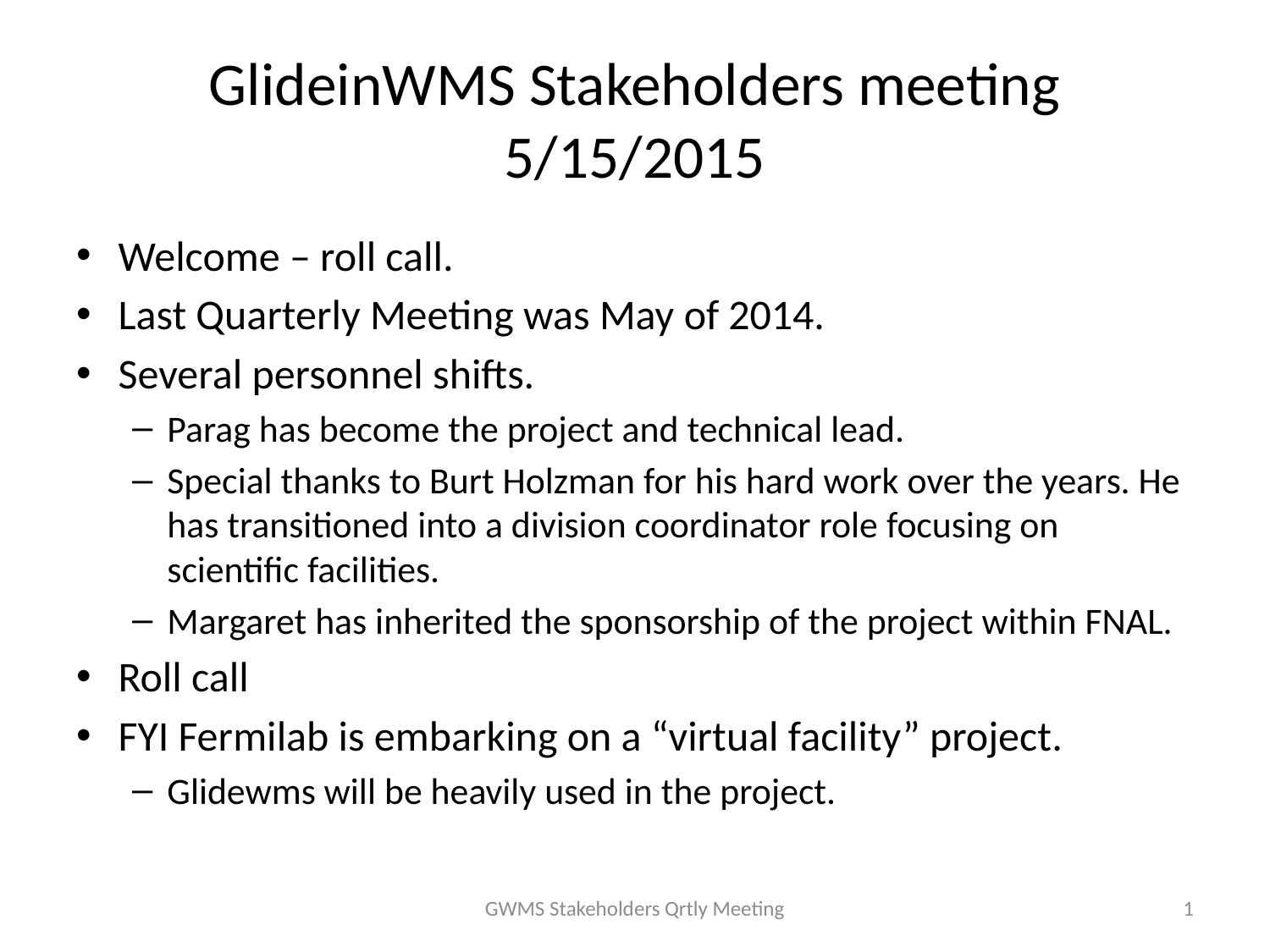

# GlideinWMS Stakeholders meeting 5/15/2015
Welcome – roll call.
Last Quarterly Meeting was May of 2014.
Several personnel shifts.
Parag has become the project and technical lead.
Special thanks to Burt Holzman for his hard work over the years. He has transitioned into a division coordinator role focusing on scientific facilities.
Margaret has inherited the sponsorship of the project within FNAL.
Roll call
FYI Fermilab is embarking on a “virtual facility” project.
Glidewms will be heavily used in the project.

GWMS Stakeholders Qrtly Meeting
1